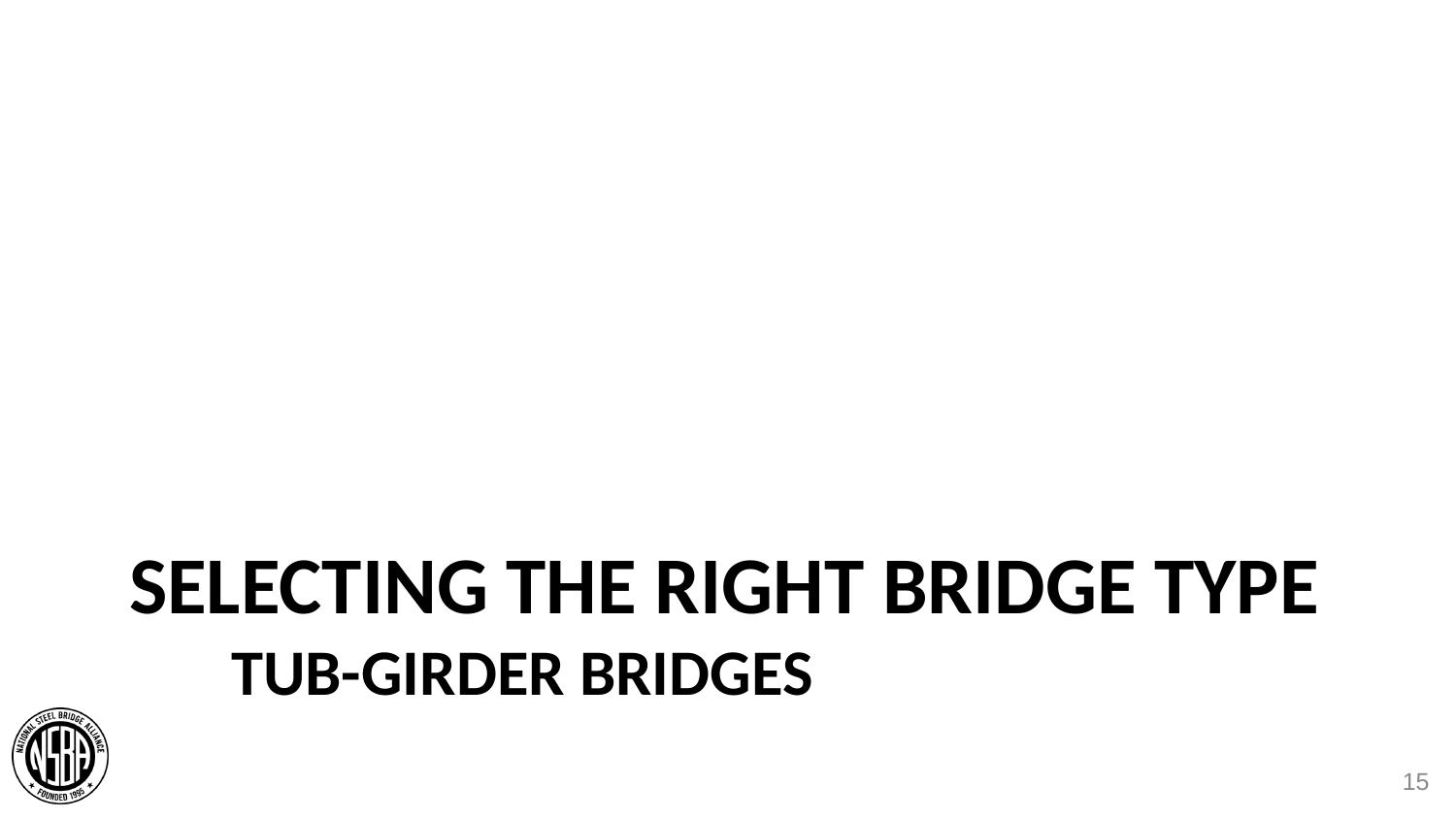

# Selecting the right bridge type tub-girder bridges
15